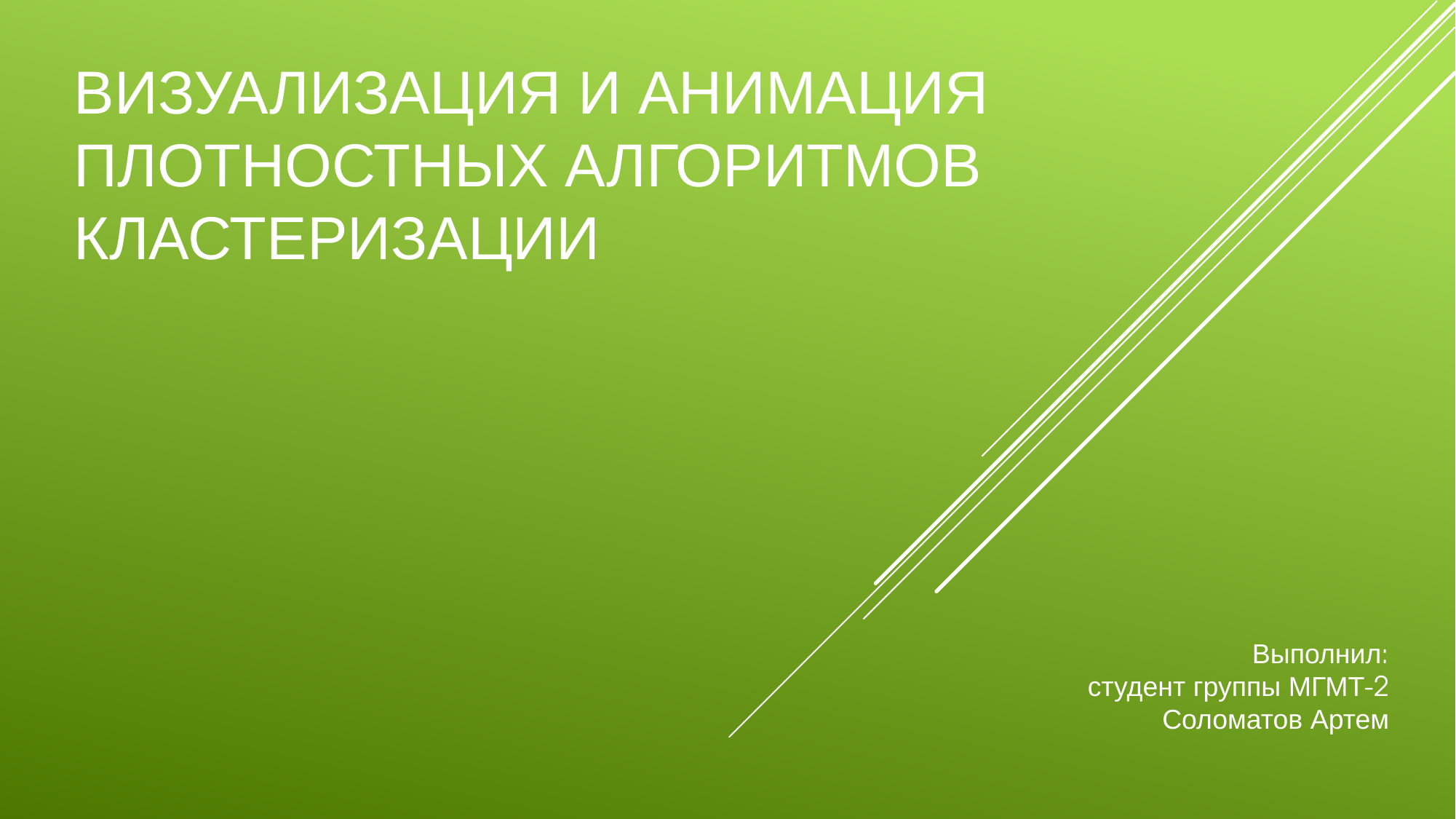

# Визуализация и анимация плотностных алгоритмов кластеризации
Выполнил:
студент группы МГМТ-2
Соломатов Артем